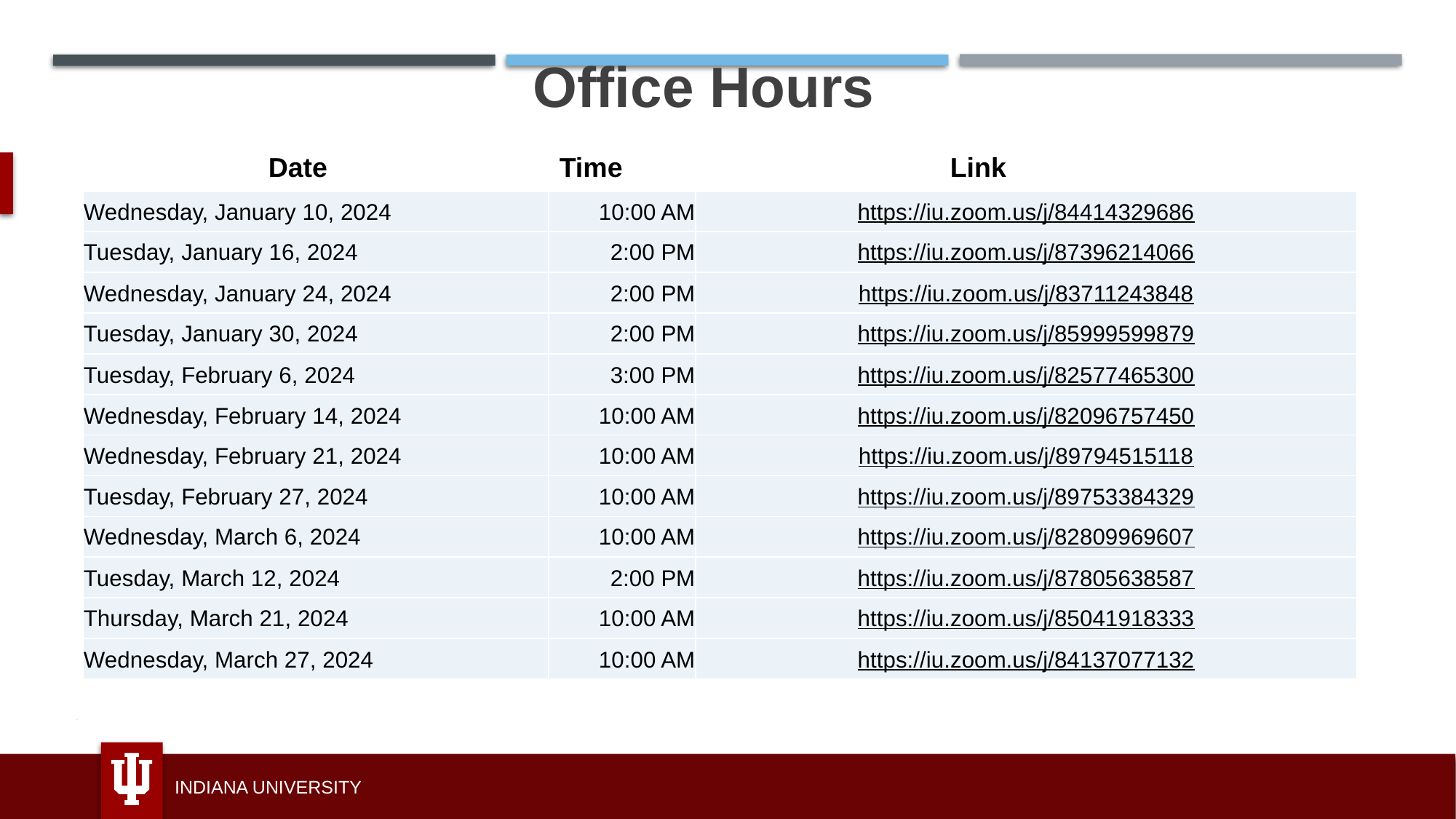

# Office Hours
| Date | Time | Link |
| --- | --- | --- |
| Wednesday, January 10, 2024 | 10:00 AM | https://iu.zoom.us/j/84414329686 |
| Tuesday, January 16, 2024 | 2:00 PM | https://iu.zoom.us/j/87396214066 |
| Wednesday, January 24, 2024 | 2:00 PM | https://iu.zoom.us/j/83711243848 |
| Tuesday, January 30, 2024 | 2:00 PM | https://iu.zoom.us/j/85999599879 |
| Tuesday, February 6, 2024 | 3:00 PM | https://iu.zoom.us/j/82577465300 |
| Wednesday, February 14, 2024 | 10:00 AM | https://iu.zoom.us/j/82096757450 |
| Wednesday, February 21, 2024 | 10:00 AM | https://iu.zoom.us/j/89794515118 |
| Tuesday, February 27, 2024 | 10:00 AM | https://iu.zoom.us/j/89753384329 |
| Wednesday, March 6, 2024 | 10:00 AM | https://iu.zoom.us/j/82809969607 |
| Tuesday, March 12, 2024 | 2:00 PM | https://iu.zoom.us/j/87805638587 |
| Thursday, March 21, 2024 | 10:00 AM | https://iu.zoom.us/j/85041918333 |
| Wednesday, March 27, 2024 | 10:00 AM | https://iu.zoom.us/j/84137077132 |